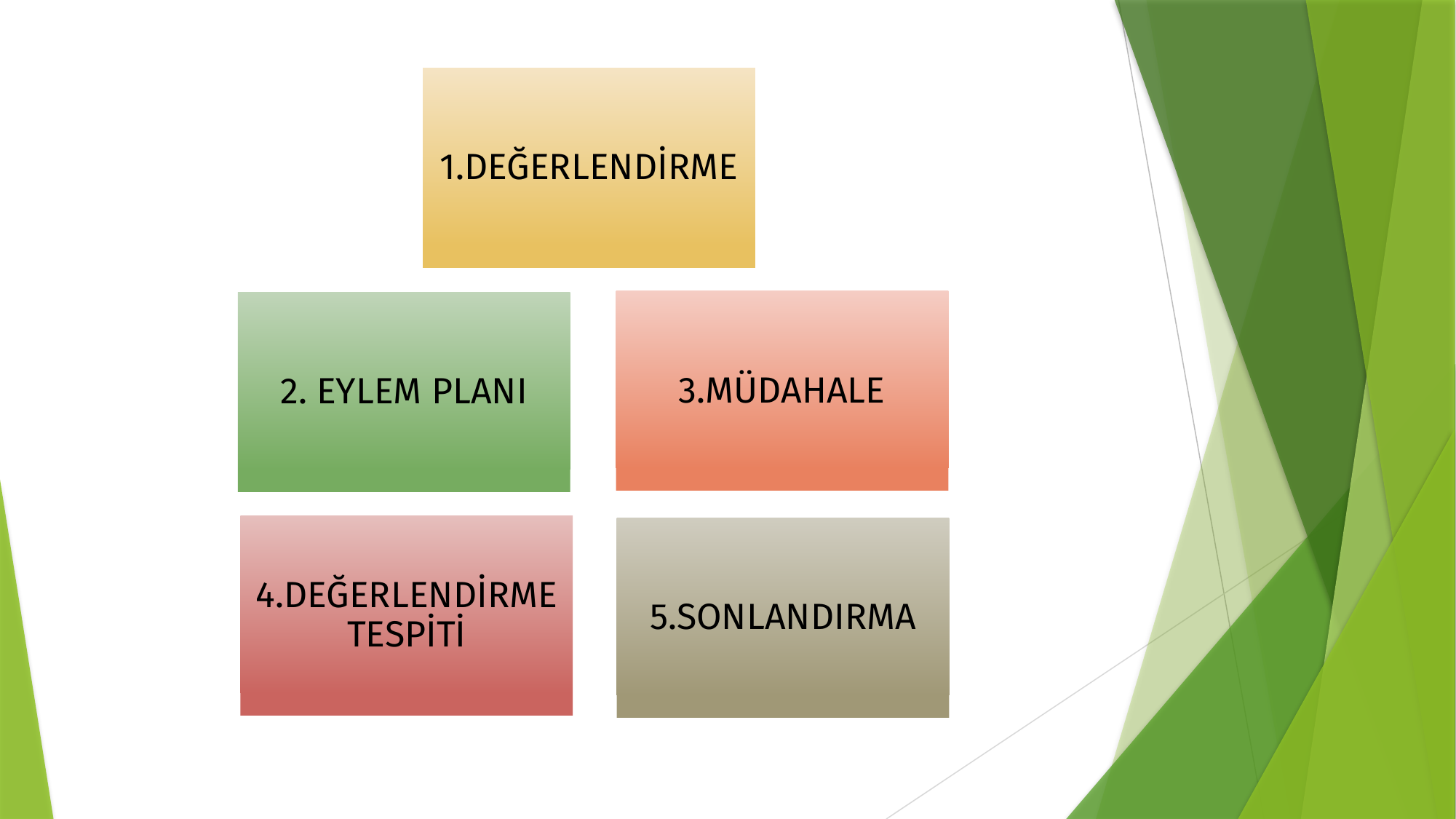

2. EYLEM PLANI
1.DEĞERLENDİRME
3.MÜDAHALE
4.DEĞERLENDİRME TESPİTİ
5.SONLANDIRMA